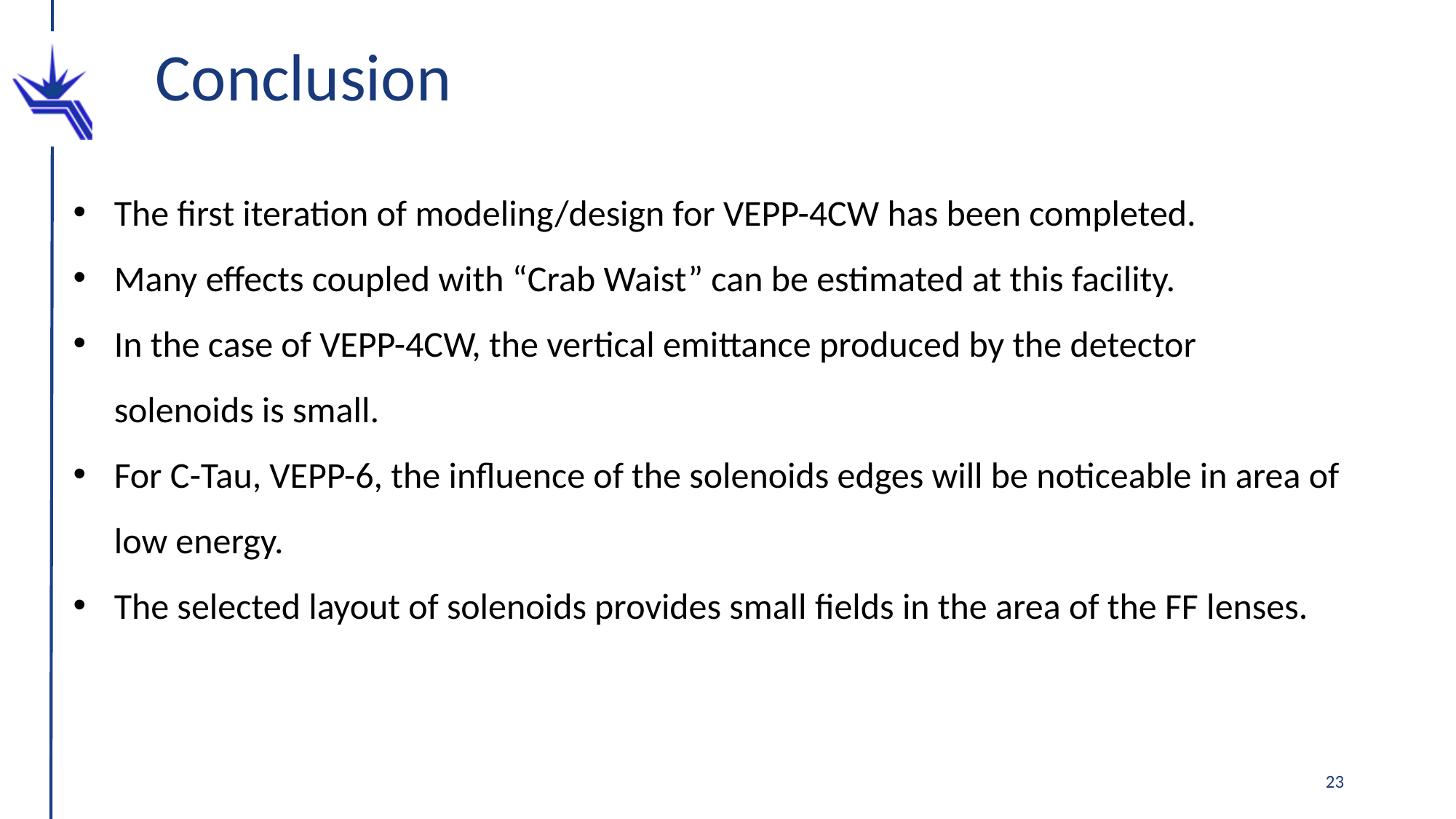

# Conclusion
The first iteration of modeling/design for VEPP-4CW has been completed.
Many effects coupled with “Crab Waist” can be estimated at this facility.
In the case of VEPP-4CW, the vertical emittance produced by the detector solenoids is small.
For C-Tau, VEPP-6, the influence of the solenoids edges will be noticeable in area of low energy.
The selected layout of solenoids provides small fields in the area of the FF lenses.

23